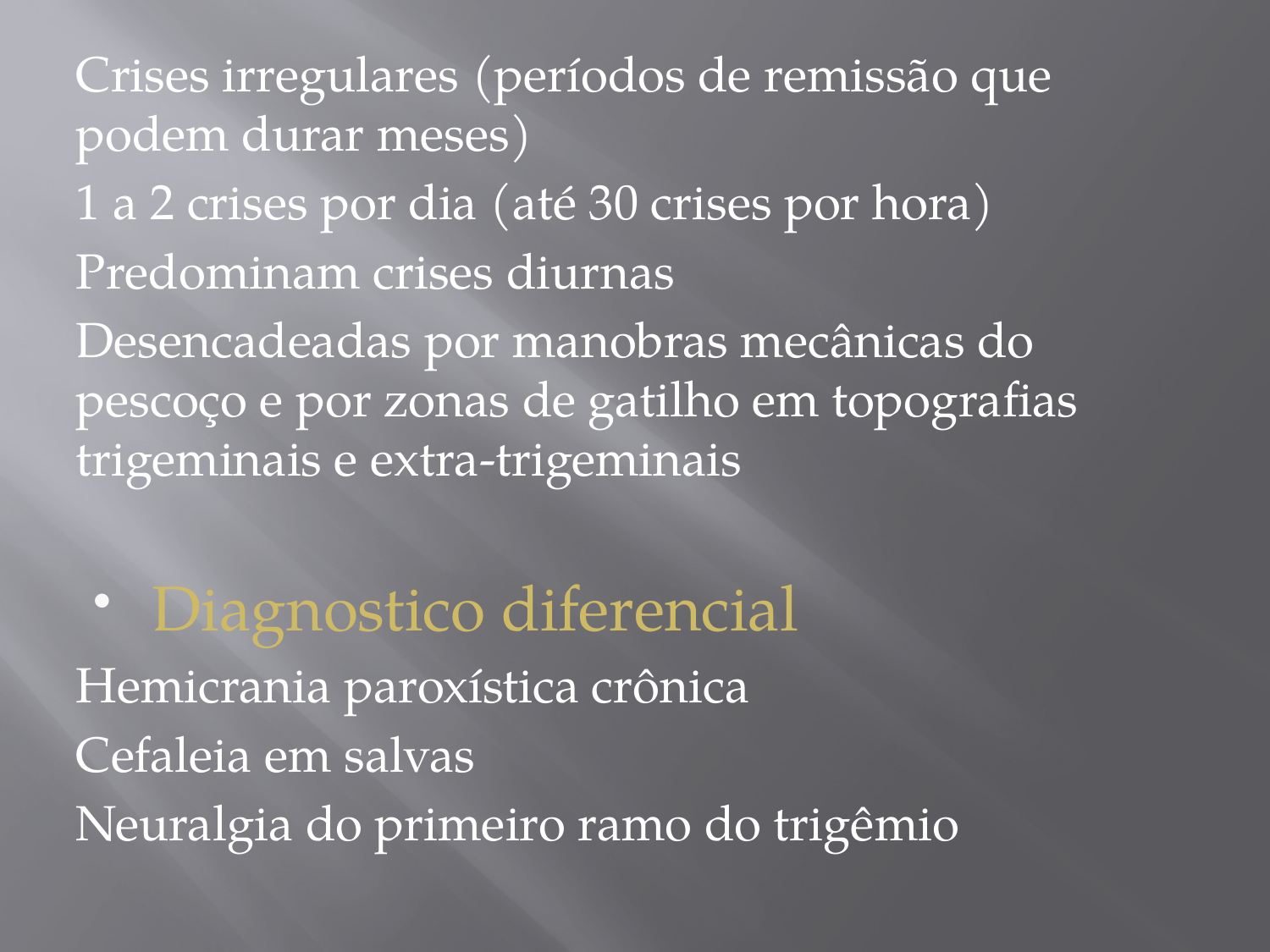

Crises irregulares (períodos de remissão que podem durar meses)
1 a 2 crises por dia (até 30 crises por hora)
Predominam crises diurnas
Desencadeadas por manobras mecânicas do pescoço e por zonas de gatilho em topografias trigeminais e extra-trigeminais

Diagnostico diferencial
Hemicrania paroxística crônica
Cefaleia em salvas
Neuralgia do primeiro ramo do trigêmio